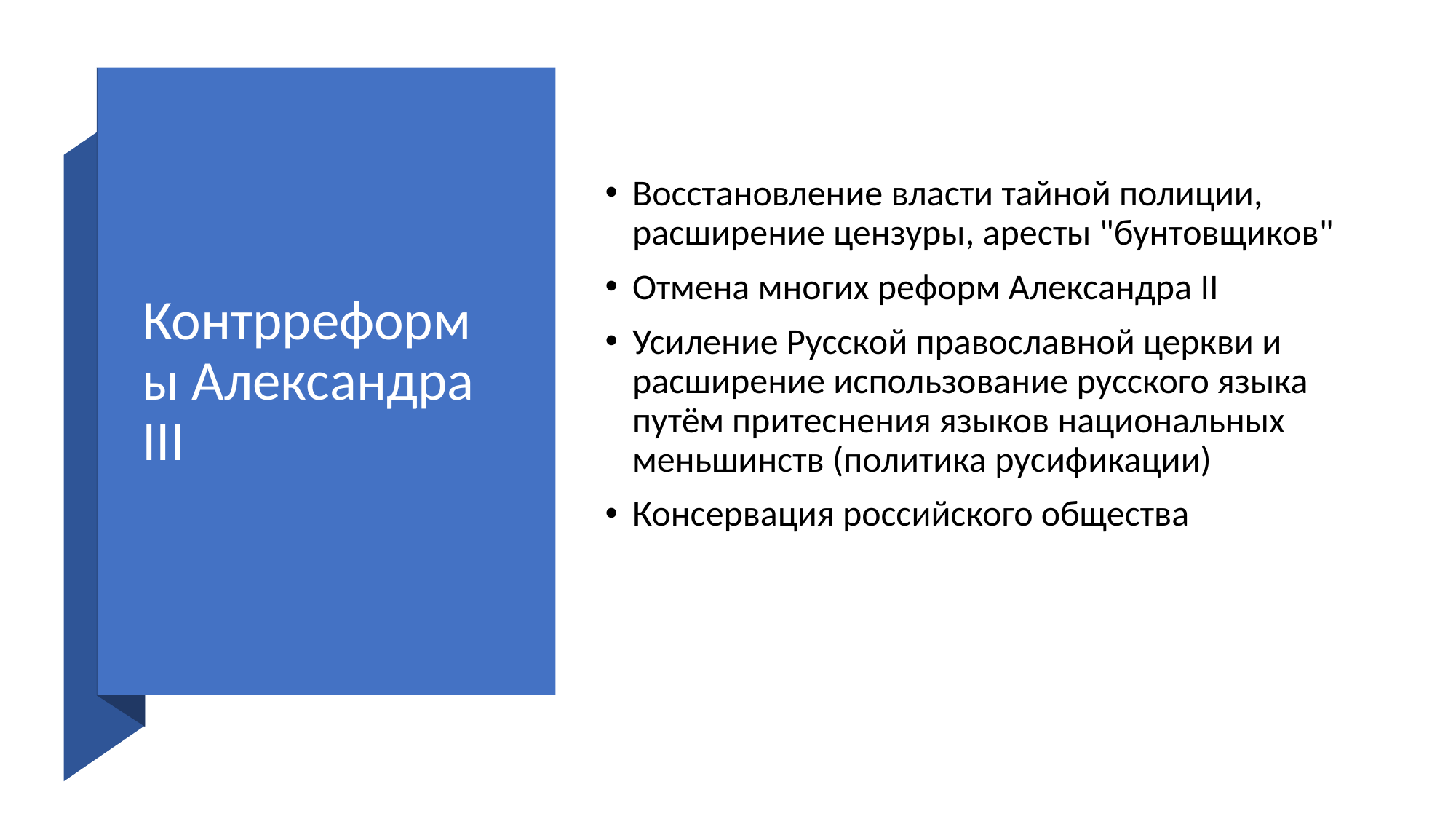

# Контрреформы Александра III
Восстановление власти тайной полиции, расширение цензуры, аресты "бунтовщиков"
Отмена многих реформ Александра II
Усиление Русской православной церкви и расширение использование русского языка путём притеснения языков национальных меньшинств (политика русификации)
Консервация российского общества